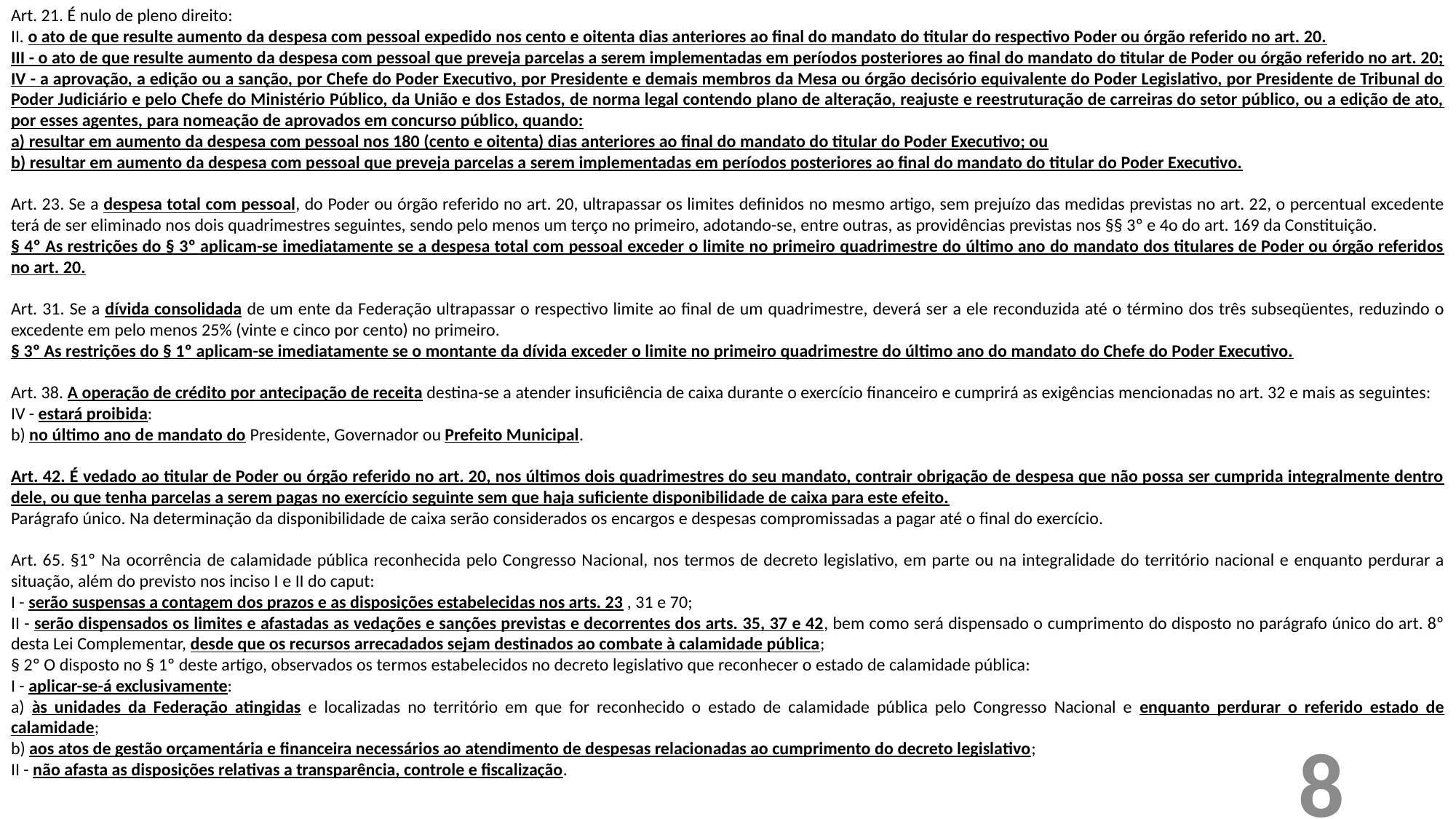

Art. 21. É nulo de pleno direito:
II. o ato de que resulte aumento da despesa com pessoal expedido nos cento e oitenta dias anteriores ao final do mandato do titular do respectivo Poder ou órgão referido no art. 20.
III - o ato de que resulte aumento da despesa com pessoal que preveja parcelas a serem implementadas em períodos posteriores ao final do mandato do titular de Poder ou órgão referido no art. 20;
IV - a aprovação, a edição ou a sanção, por Chefe do Poder Executivo, por Presidente e demais membros da Mesa ou órgão decisório equivalente do Poder Legislativo, por Presidente de Tribunal do Poder Judiciário e pelo Chefe do Ministério Público, da União e dos Estados, de norma legal contendo plano de alteração, reajuste e reestruturação de carreiras do setor público, ou a edição de ato, por esses agentes, para nomeação de aprovados em concurso público, quando:
a) resultar em aumento da despesa com pessoal nos 180 (cento e oitenta) dias anteriores ao final do mandato do titular do Poder Executivo; ou
b) resultar em aumento da despesa com pessoal que preveja parcelas a serem implementadas em períodos posteriores ao final do mandato do titular do Poder Executivo.

Art. 23. Se a despesa total com pessoal, do Poder ou órgão referido no art. 20, ultrapassar os limites definidos no mesmo artigo, sem prejuízo das medidas previstas no art. 22, o percentual excedente terá de ser eliminado nos dois quadrimestres seguintes, sendo pelo menos um terço no primeiro, adotando-se, entre outras, as providências previstas nos §§ 3º e 4o do art. 169 da Constituição.
§ 4º As restrições do § 3º aplicam-se imediatamente se a despesa total com pessoal exceder o limite no primeiro quadrimestre do último ano do mandato dos titulares de Poder ou órgão referidos no art. 20.

Art. 31. Se a dívida consolidada de um ente da Federação ultrapassar o respectivo limite ao final de um quadrimestre, deverá ser a ele reconduzida até o término dos três subseqüentes, reduzindo o excedente em pelo menos 25% (vinte e cinco por cento) no primeiro.
§ 3º As restrições do § 1º aplicam-se imediatamente se o montante da dívida exceder o limite no primeiro quadrimestre do último ano do mandato do Chefe do Poder Executivo.

Art. 38. A operação de crédito por antecipação de receita destina-se a atender insuficiência de caixa durante o exercício financeiro e cumprirá as exigências mencionadas no art. 32 e mais as seguintes:
IV - estará proibida:
b) no último ano de mandato do Presidente, Governador ou Prefeito Municipal.

Art. 42. É vedado ao titular de Poder ou órgão referido no art. 20, nos últimos dois quadrimestres do seu mandato, contrair obrigação de despesa que não possa ser cumprida integralmente dentro dele, ou que tenha parcelas a serem pagas no exercício seguinte sem que haja suficiente disponibilidade de caixa para este efeito.
Parágrafo único. Na determinação da disponibilidade de caixa serão considerados os encargos e despesas compromissadas a pagar até o final do exercício.

Art. 65. §1º Na ocorrência de calamidade pública reconhecida pelo Congresso Nacional, nos termos de decreto legislativo, em parte ou na integralidade do território nacional e enquanto perdurar a situação, além do previsto nos inciso I e II do caput:
I - serão suspensas a contagem dos prazos e as disposições estabelecidas nos arts. 23 , 31 e 70;
II - serão dispensados os limites e afastadas as vedações e sanções previstas e decorrentes dos arts. 35, 37 e 42, bem como será dispensado o cumprimento do disposto no parágrafo único do art. 8º desta Lei Complementar, desde que os recursos arrecadados sejam destinados ao combate à calamidade pública;
§ 2º O disposto no § 1º deste artigo, observados os termos estabelecidos no decreto legislativo que reconhecer o estado de calamidade pública:
I - aplicar-se-á exclusivamente:
a) às unidades da Federação atingidas e localizadas no território em que for reconhecido o estado de calamidade pública pelo Congresso Nacional e enquanto perdurar o referido estado de calamidade;
b) aos atos de gestão orçamentária e financeira necessários ao atendimento de despesas relacionadas ao cumprimento do decreto legislativo;
II - não afasta as disposições relativas a transparência, controle e fiscalização.
8